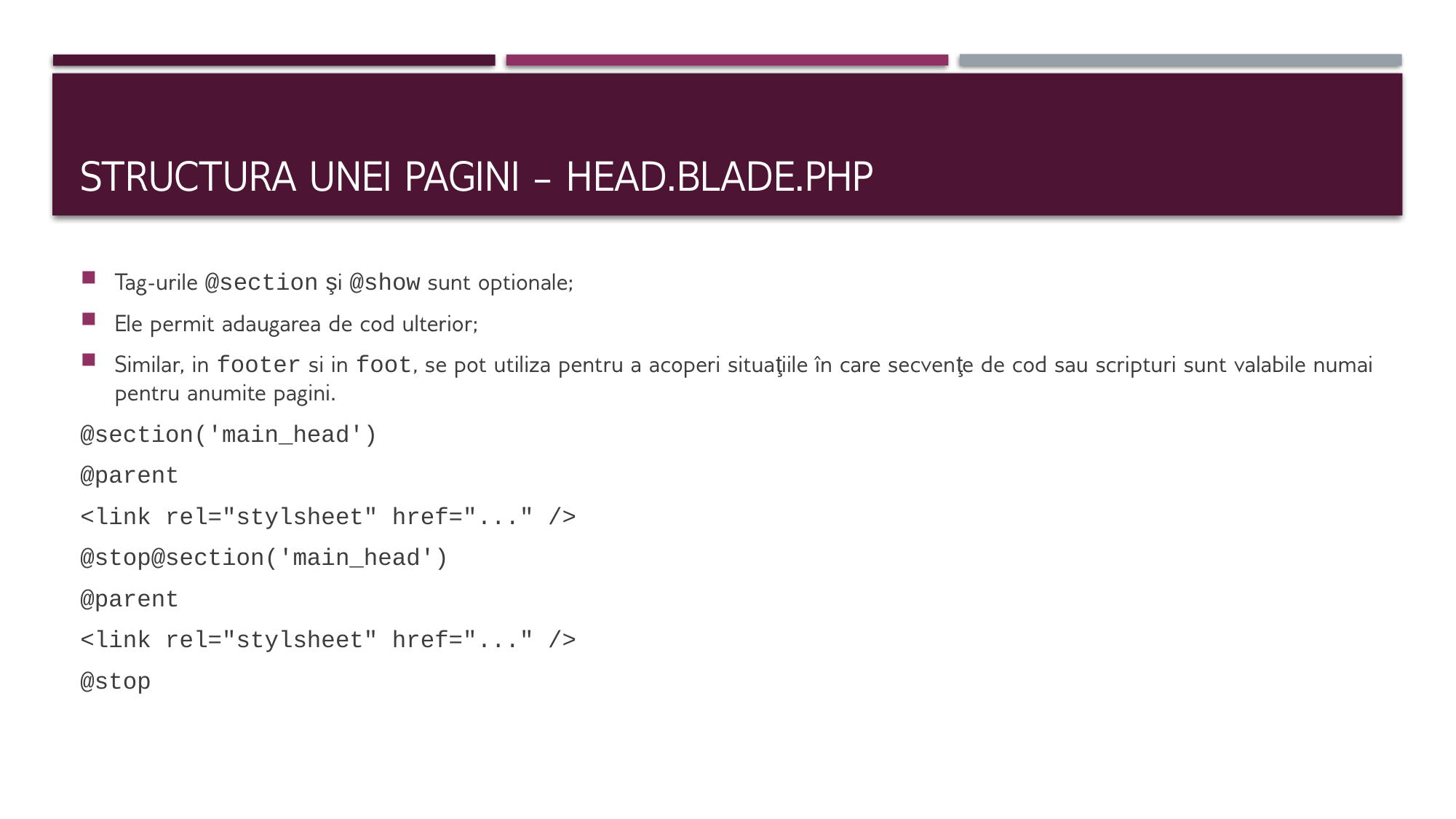

# STRUCTURA UNEI PAGINI – head.blade.php
Tag-urile @section şi @show sunt optionale;
Ele permit adaugarea de cod ulterior;
Similar, in footer si in foot, se pot utiliza pentru a acoperi situaţiile în care secvenţe de cod sau scripturi sunt valabile numai pentru anumite pagini.
@section('main_head')
@parent
<link rel="stylsheet" href="..." />
@stop@section('main_head')
@parent
<link rel="stylsheet" href="..." />
@stop